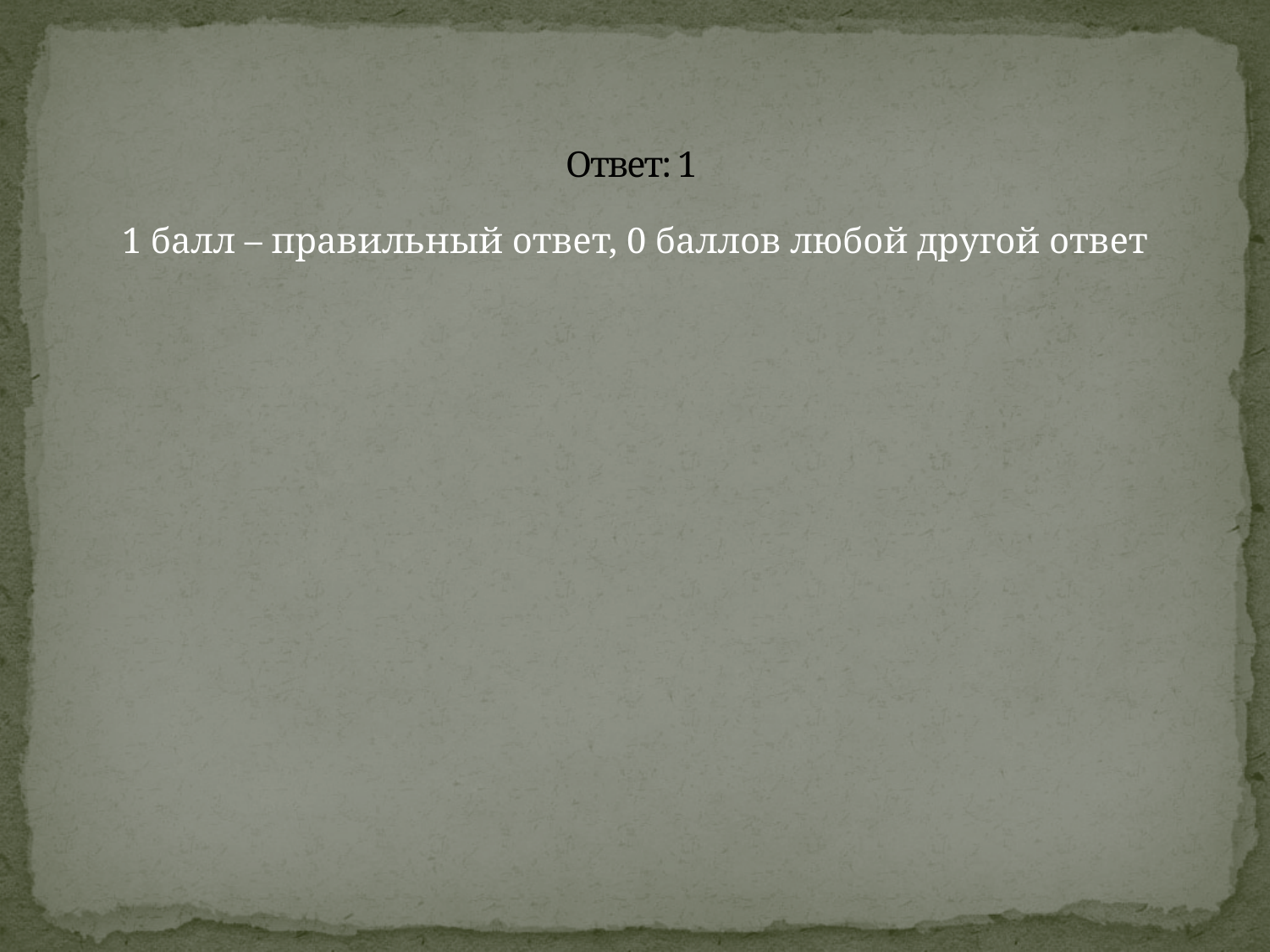

# Ответ: 1
1 балл – правильный ответ, 0 баллов любой другой ответ